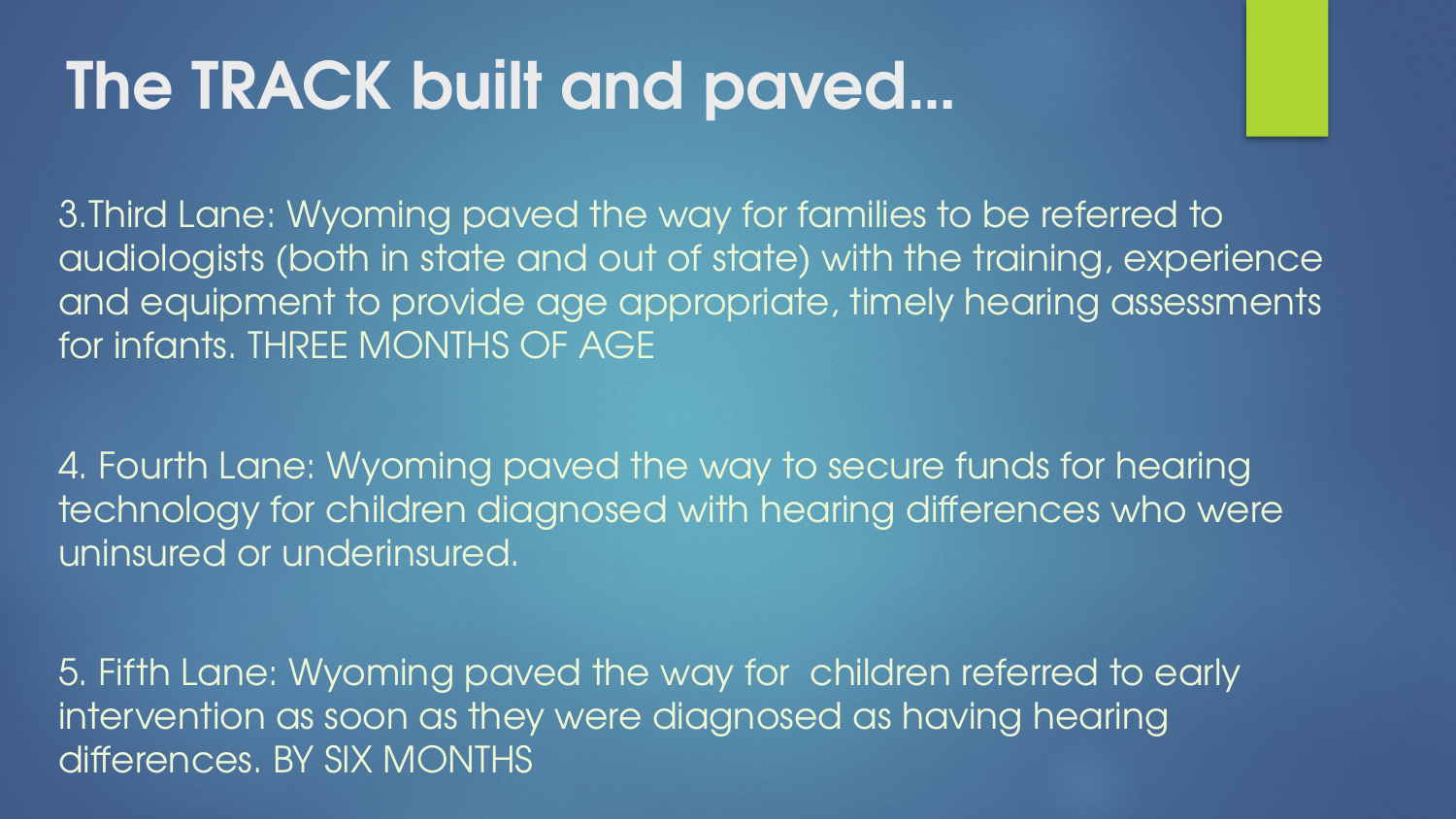

# The TRACK built and paved…

3.Third Lane: Wyoming paved the way for families to be referred to audiologists (both in state and out of state) with the training, experience and equipment to provide age appropriate, timely hearing assessments for infants. THREE MONTHS OF AGE

4. Fourth Lane: Wyoming paved the way to secure funds for hearing technology for children diagnosed with hearing differences who were uninsured or underinsured.

5. Fifth Lane: Wyoming paved the way for  children referred to early intervention as soon as they were diagnosed as having hearing differences. BY SIX MONTHS